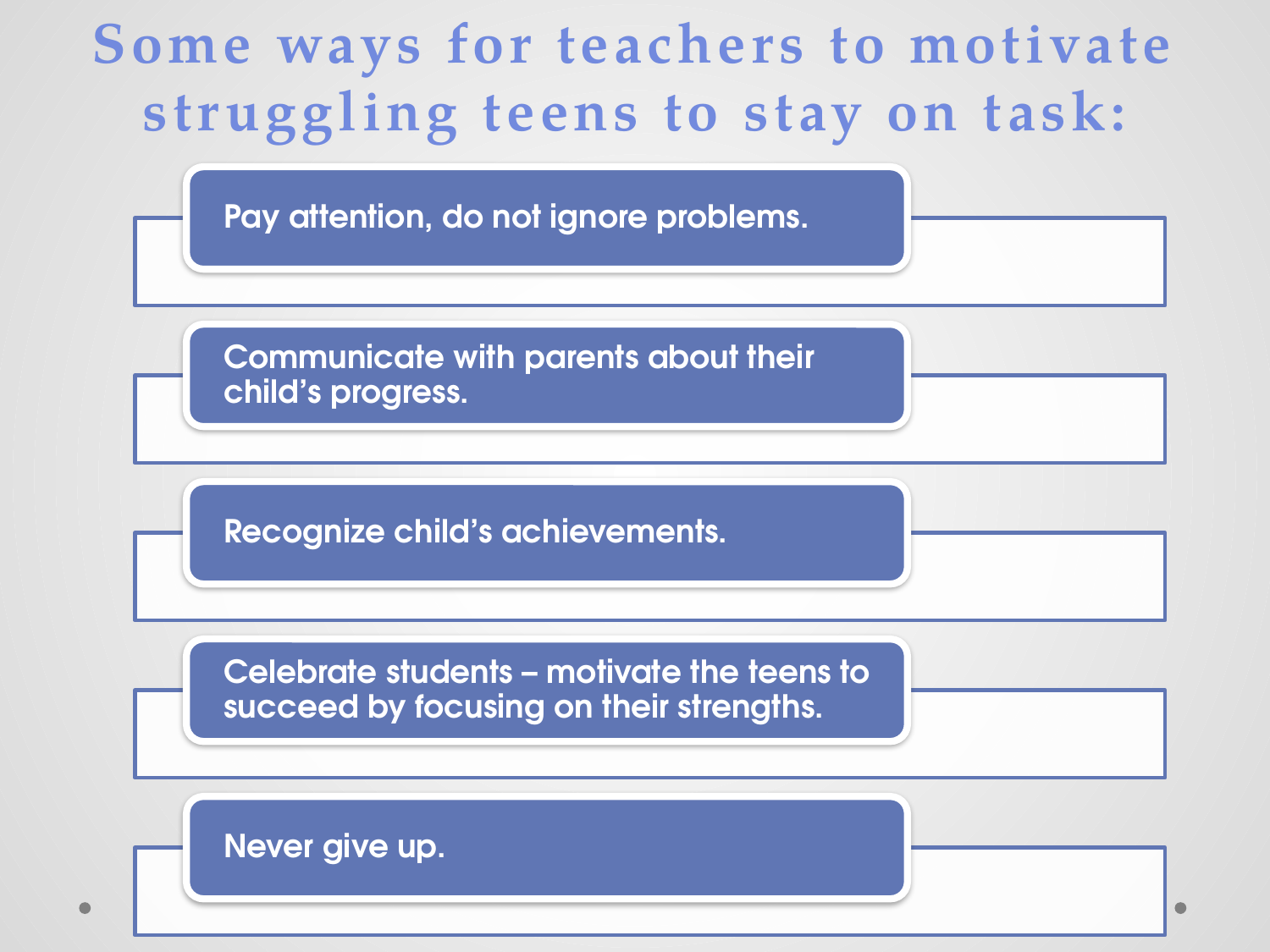

Some ways for teachers to motivate struggling teens to stay on task:
Pay attention, do not ignore problems.
Communicate with parents about their child’s progress.
Recognize child’s achievements.
Celebrate students – motivate the teens to succeed by focusing on their strengths.
Never give up.